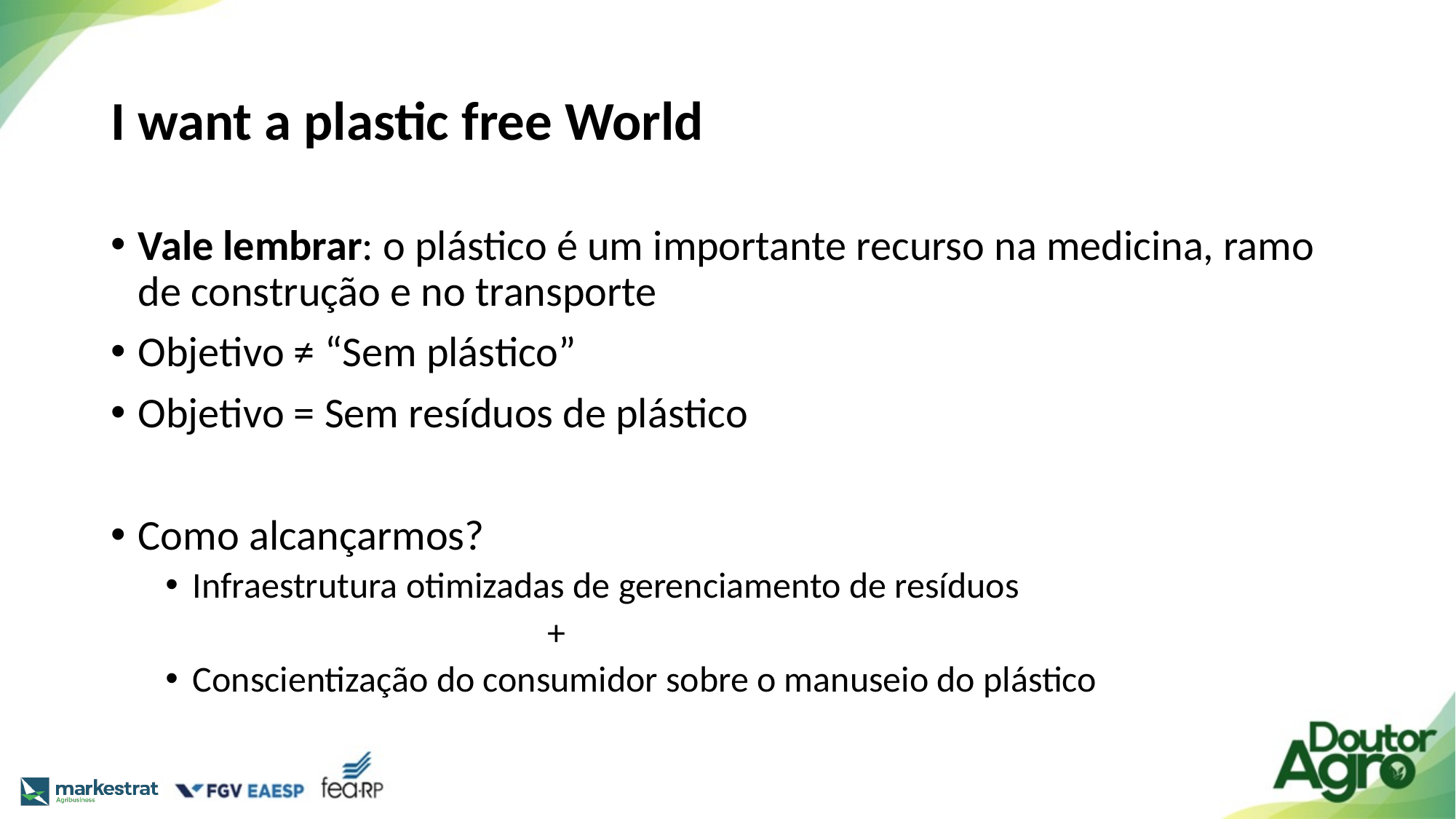

# I want a plastic free World
Vale lembrar: o plástico é um importante recurso na medicina, ramo de construção e no transporte
Objetivo ≠ “Sem plástico”
Objetivo = Sem resíduos de plástico

Como alcançarmos?
Infraestrutura otimizadas de gerenciamento de resíduos
+
Conscientização do consumidor sobre o manuseio do plástico